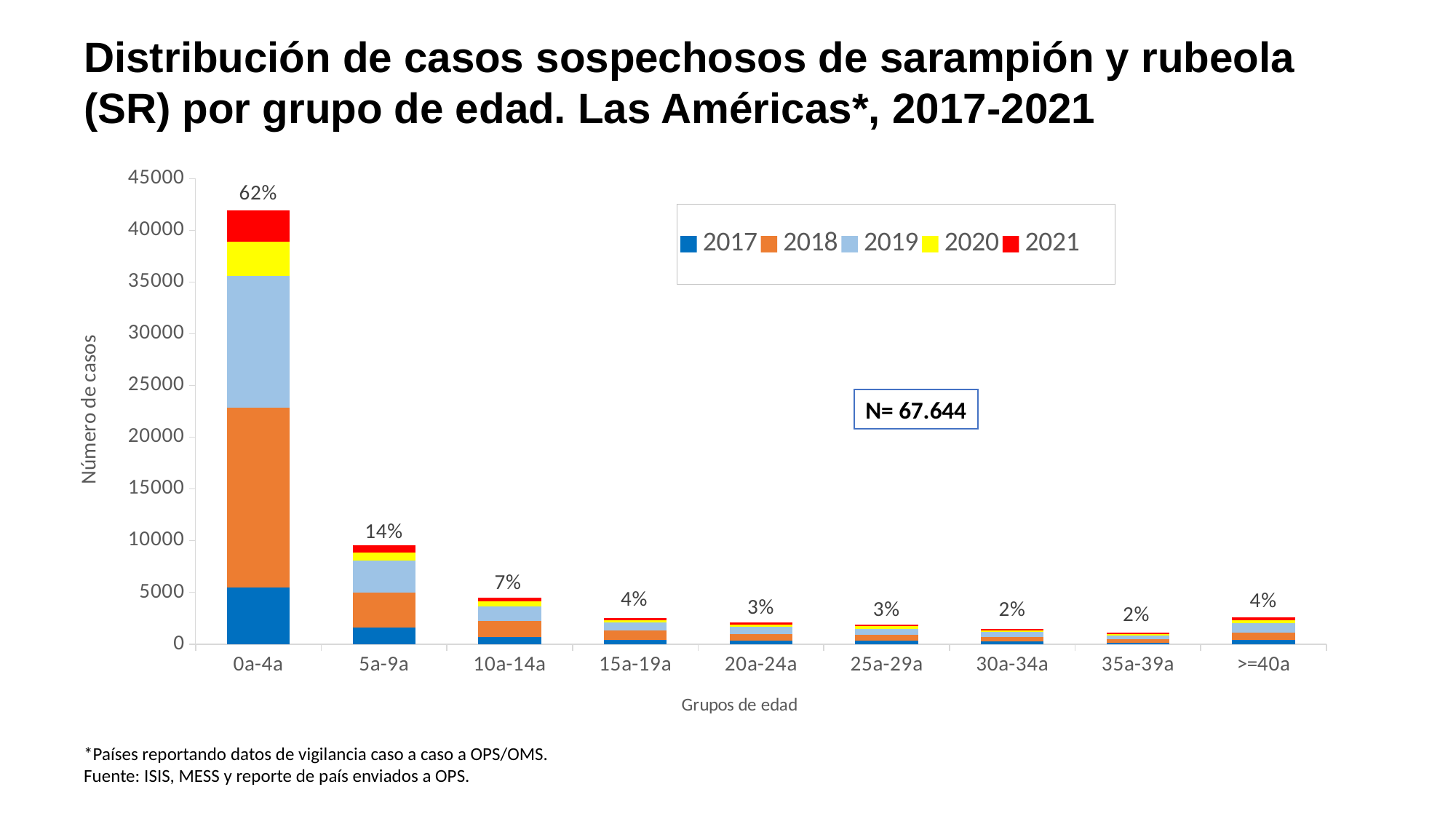

Distribución de casos sospechosos de sarampión y rubeola (SR) por grupo de edad. Las Américas*, 2017-2021

### Chart

| Category | 2017 | 2018 | 2019 | 2020 | 2021 |   |
|---|---|---|---|---|---|---|
| 0a-4a | 5455.0 | 17422.0 | 12719.0 | 3330.0 | 3019.0 | 0.6200845603453373 |
| 5a-9a | 1609.0 | 3375.0 | 3077.0 | 822.0 | 653.0 | 0.140973330968009 |
| 10a-14a | 728.0 | 1551.0 | 1383.0 | 476.0 | 367.0 | 0.06659866359174502 |
| 15a-19a | 423.0 | 890.0 | 778.0 | 254.0 | 188.0 | 0.03744604103837739 |
| 20a-24a | 365.0 | 588.0 | 725.0 | 253.0 | 160.0 | 0.030911832535036366 |
| 25a-29a | 331.0 | 550.0 | 587.0 | 259.0 | 137.0 | 0.027556028620424576 |
| 30a-34a | 280.0 | 407.0 | 479.0 | 190.0 | 114.0 | 0.0217314174206138 |
| 35a-39a | 171.0 | 311.0 | 342.0 | 167.0 | 121.0 | 0.01643900419845071 |
| >=40a | 437.0 | 713.0 | 858.0 | 337.0 | 243.0 | 0.038259121282005794 |
N= 67.644
*Países reportando datos de vigilancia caso a caso a OPS/OMS.
Fuente: ISIS, MESS y reporte de país enviados a OPS.